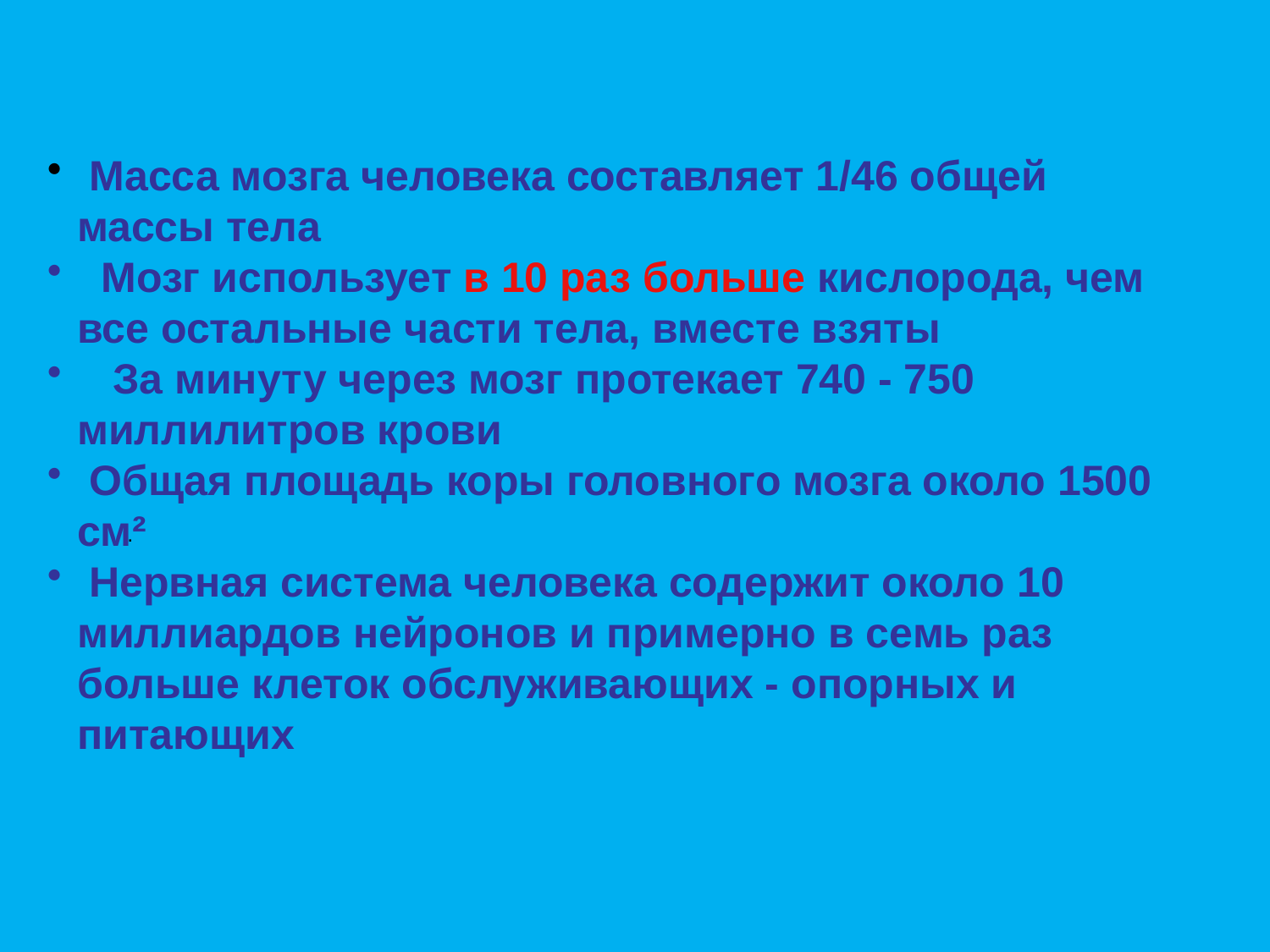

Масса мозга человека составляет 1/46 общей массы тела
  Мозг использует в 10 раз больше кислорода, чем все остальные части тела, вместе взяты
   За минуту через мозг протекает 740 - 750 миллилитров крови
 Общая площадь коры головного мозга около 1500 см²
 Нервная система человека содержит около 10 миллиардов нейронов и примерно в семь раз больше клеток обслуживающих - опорных и питающих

.